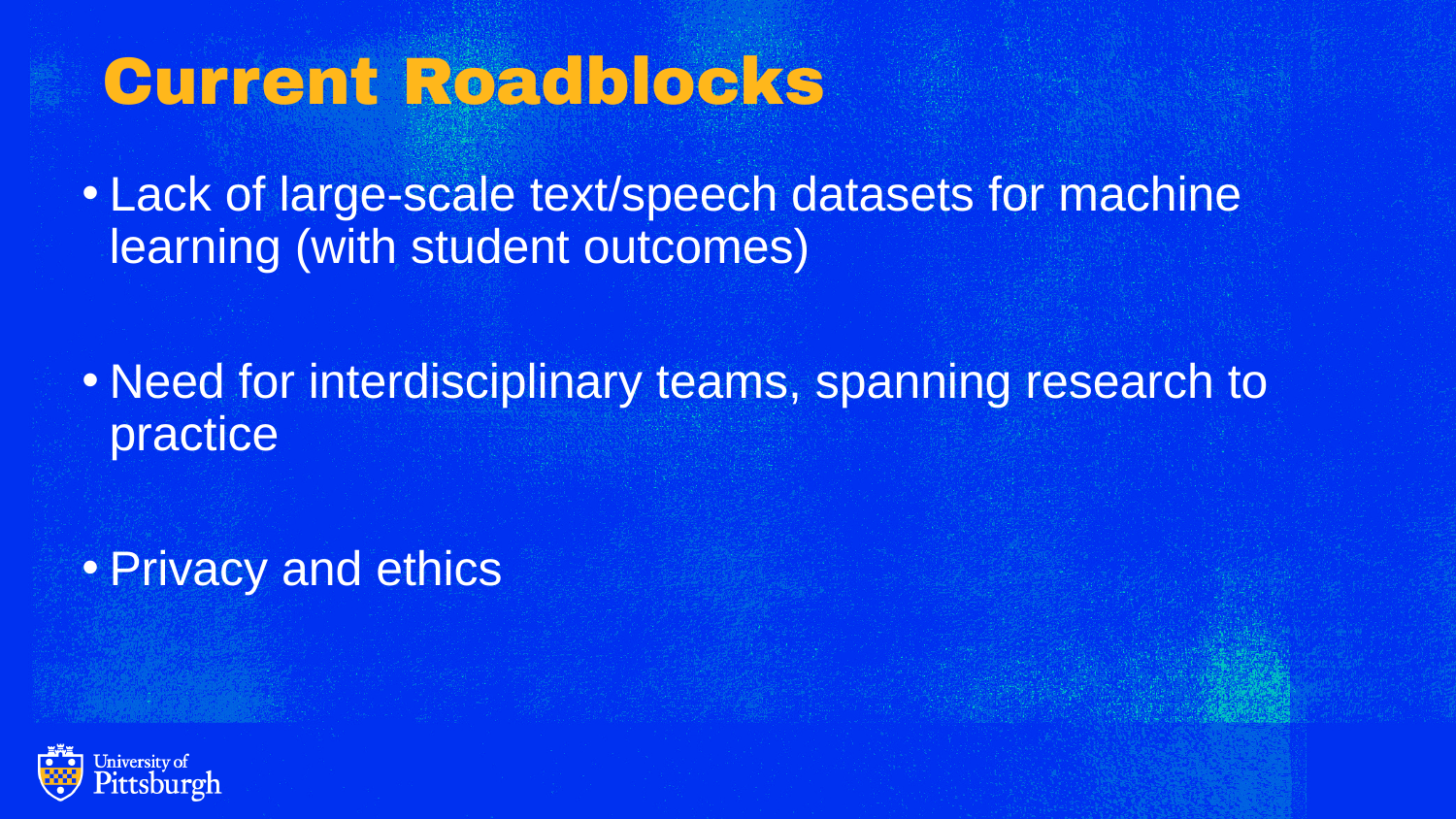

# Current Roadblocks
Lack of large-scale text/speech datasets for machine learning (with student outcomes)

Need for interdisciplinary teams, spanning research to practice

Privacy and ethics